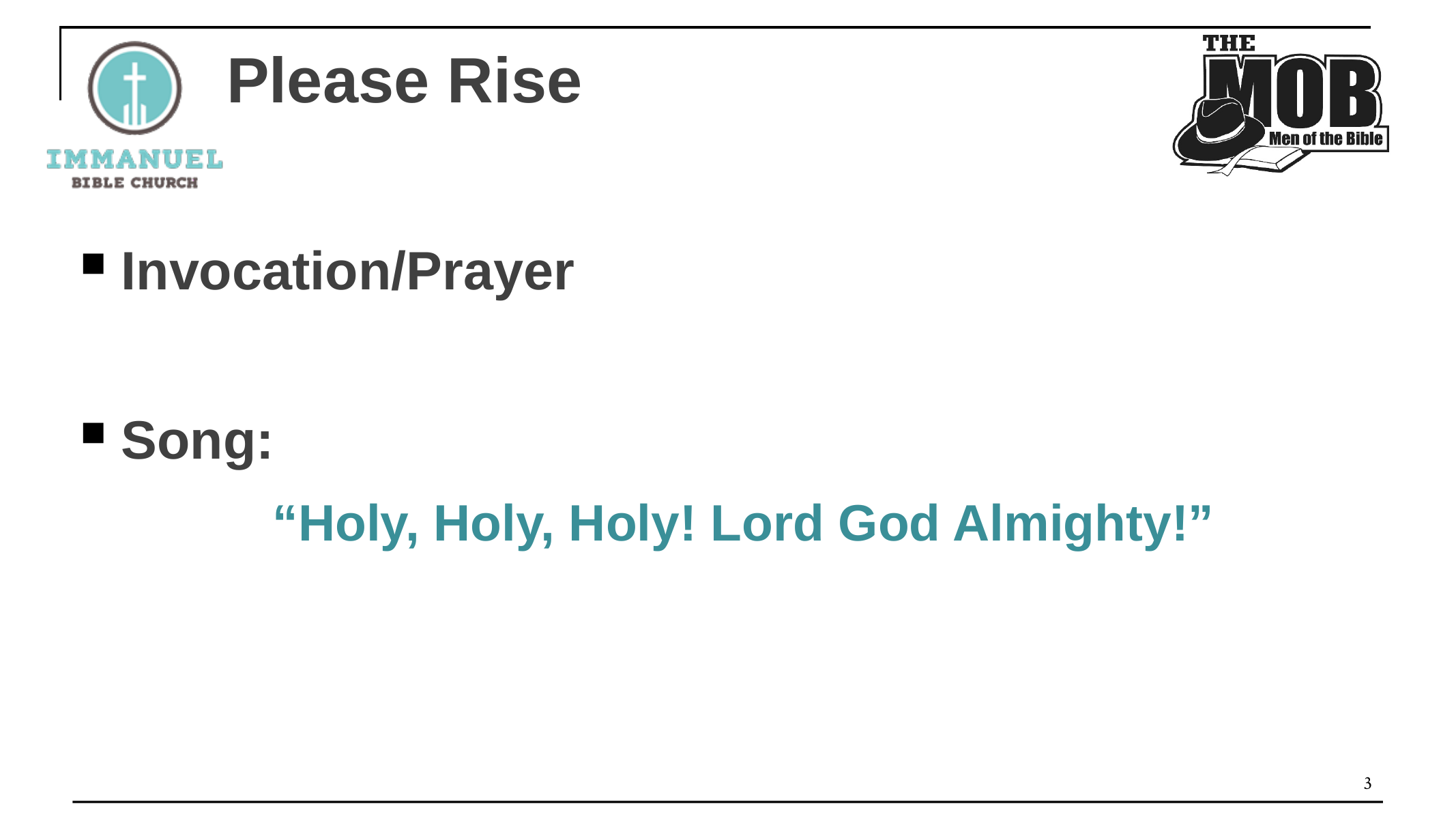

# Please Rise
Invocation/Prayer

Song:
“Holy, Holy, Holy! Lord God Almighty!”

3